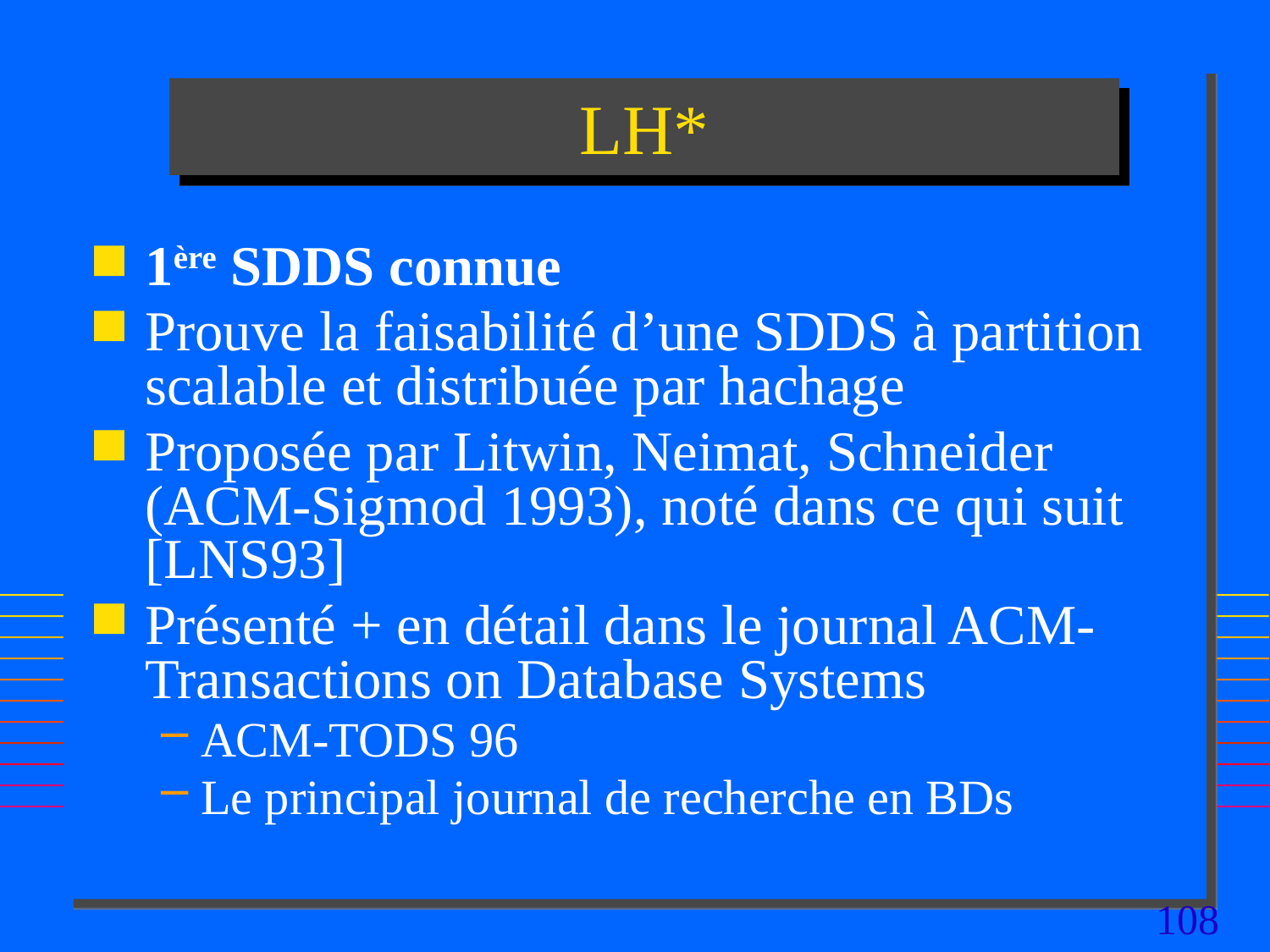

# LH*
1ère SDDS connue
Prouve la faisabilité d’une SDDS à partition scalable et distribuée par hachage
Proposée par Litwin, Neimat, Schneider (ACM-Sigmod 1993), noté dans ce qui suit [LNS93]
Présenté + en détail dans le journal ACM-Transactions on Database Systems
ACM-TODS 96
Le principal journal de recherche en BDs